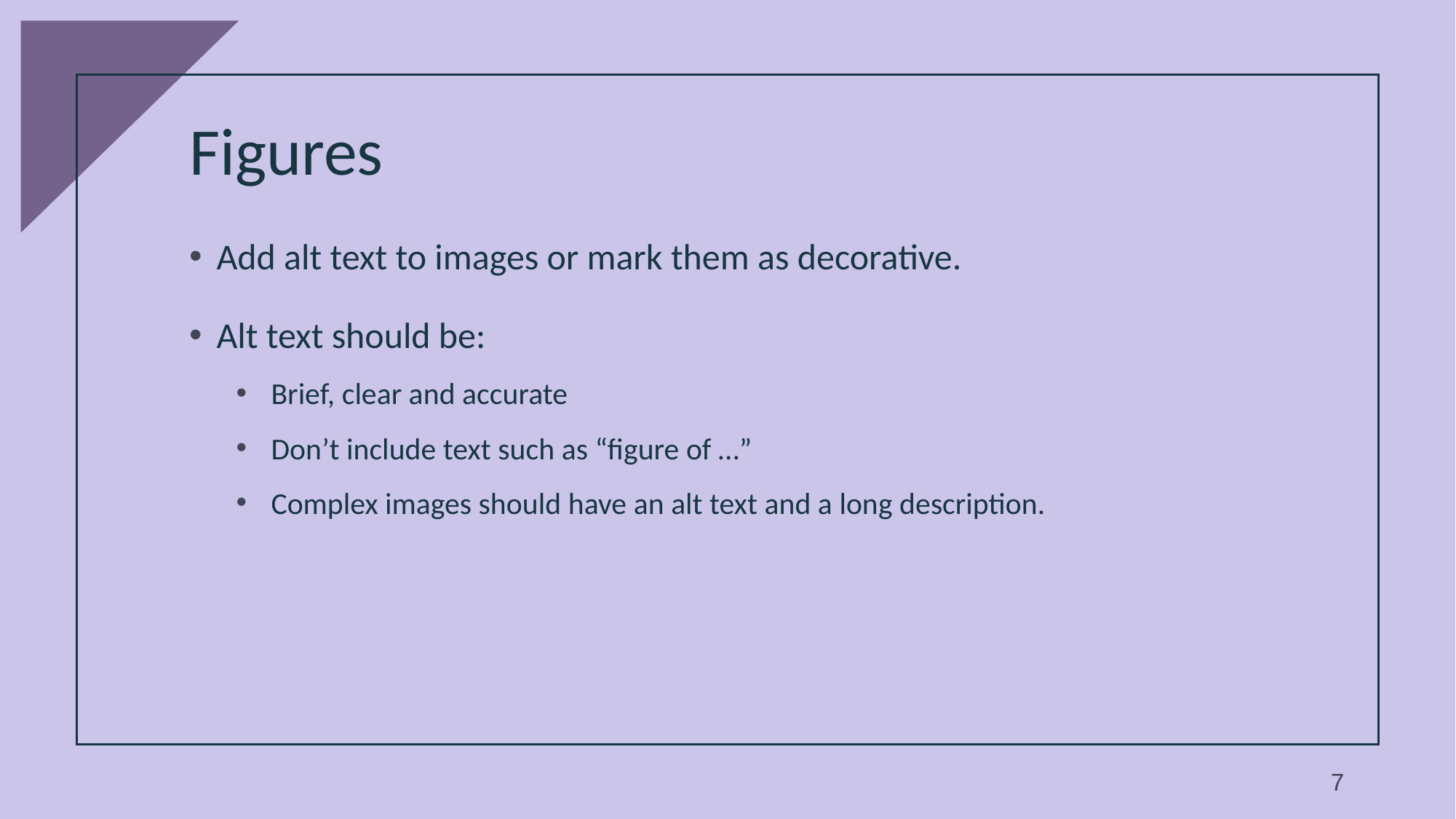

# Figures
Add alt text to images or mark them as decorative.

Alt text should be:
Brief, clear and accurate
Don’t include text such as “figure of …”
Complex images should have an alt text and a long description.

7